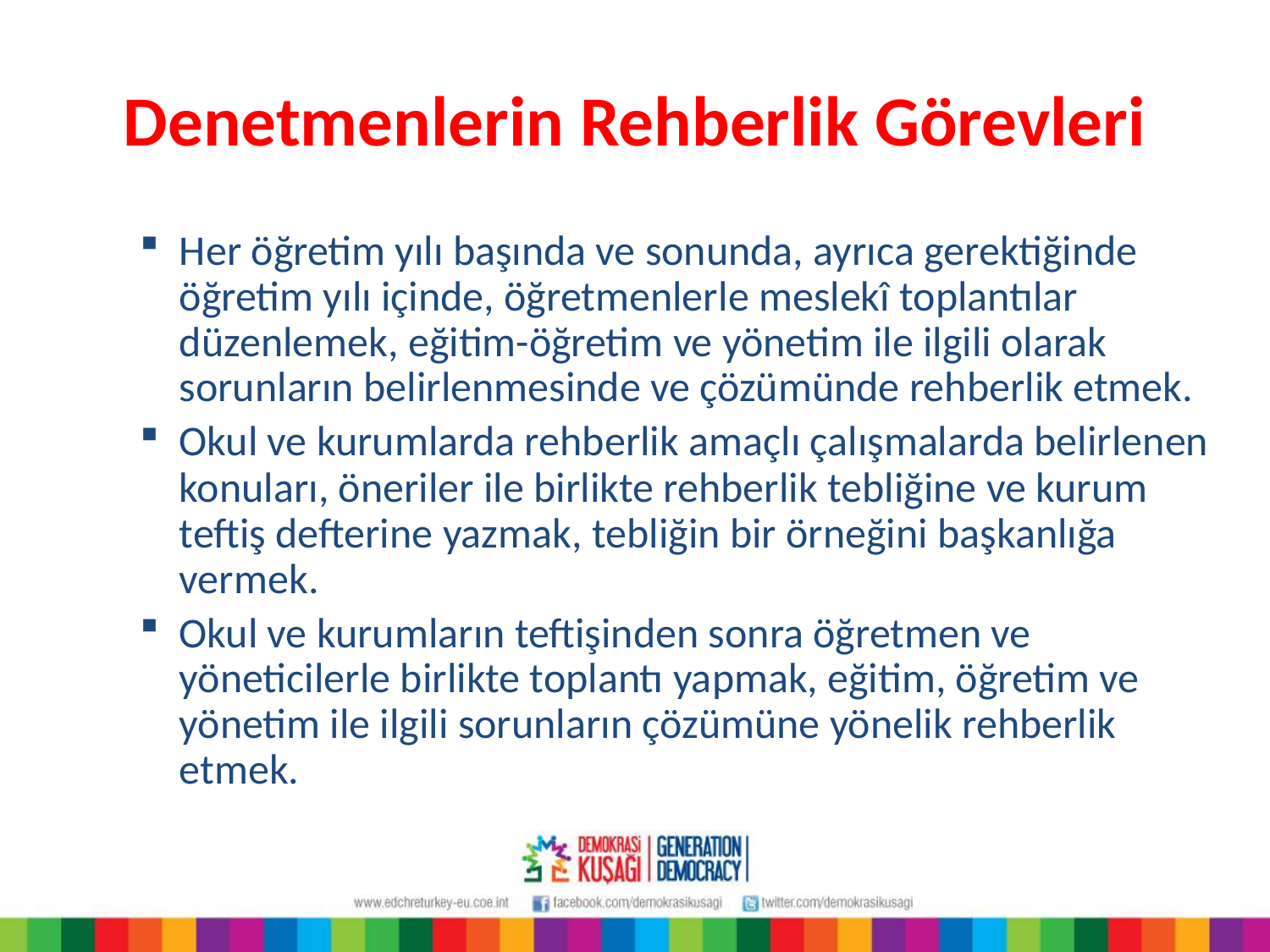

# Denetmenlerin Rehberlik Görevleri
Her öğretim yılı başında ve sonunda, ayrıca gerektiğinde öğretim yılı içinde, öğretmenlerle meslekî toplantılar düzenlemek, eğitim-öğretim ve yönetim ile ilgili olarak sorunların belirlenmesinde ve çözümünde rehberlik etmek.
Okul ve kurumlarda rehberlik amaçlı çalışmalarda belirlenen konuları, öneriler ile birlikte rehberlik tebliğine ve kurum teftiş defterine yazmak, tebliğin bir örneğini başkanlığa vermek.
Okul ve kurumların teftişinden sonra öğretmen ve yöneticilerle birlikte toplantı yapmak, eğitim, öğretim ve yönetim ile ilgili sorunların çözümüne yönelik rehberlik etmek.